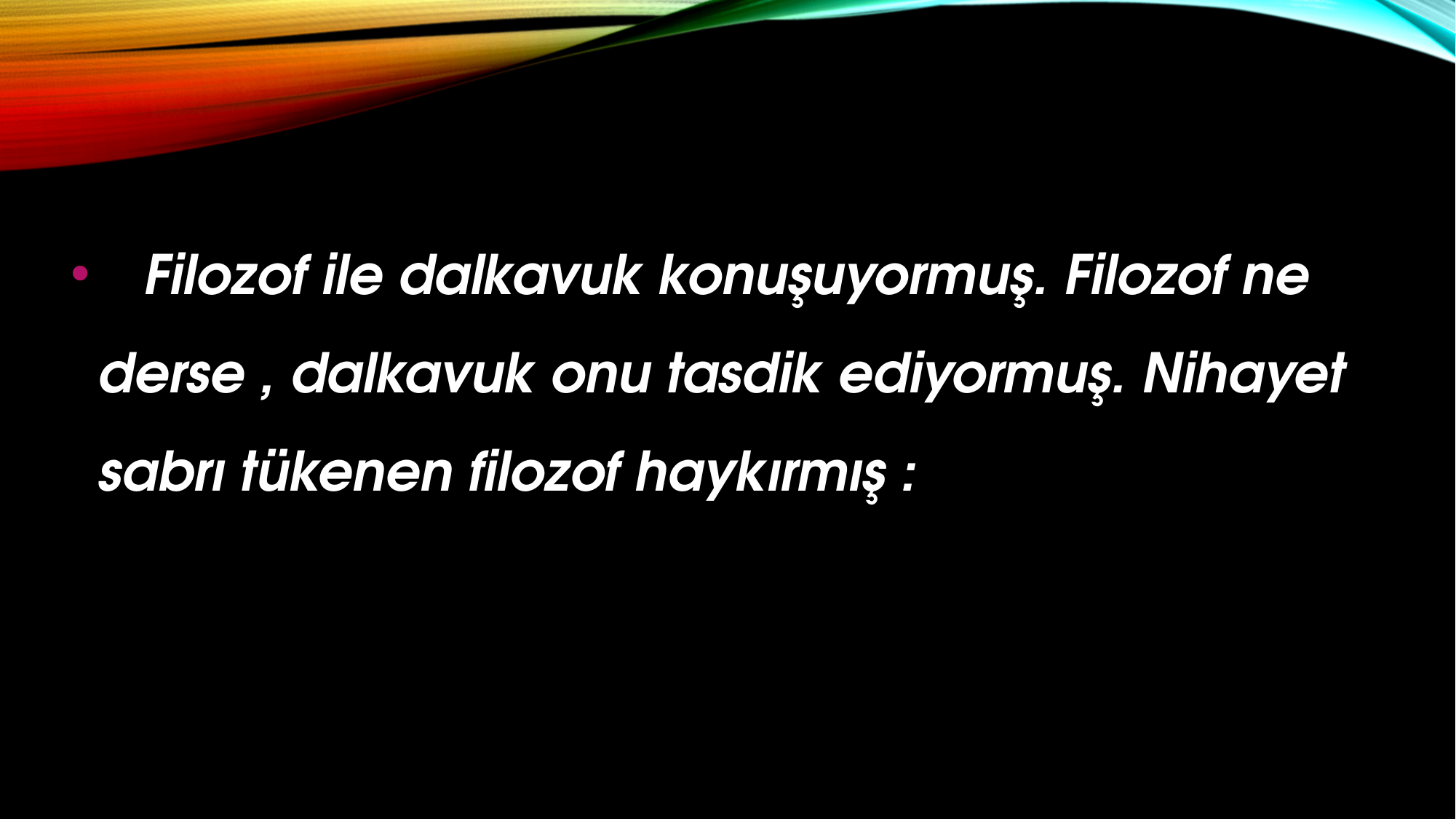

Filozof ile dalkavuk konuşuyormuş. Filozof ne derse , dalkavuk onu tasdik ediyormuş. Nihayet sabrı tükenen filozof haykırmış :